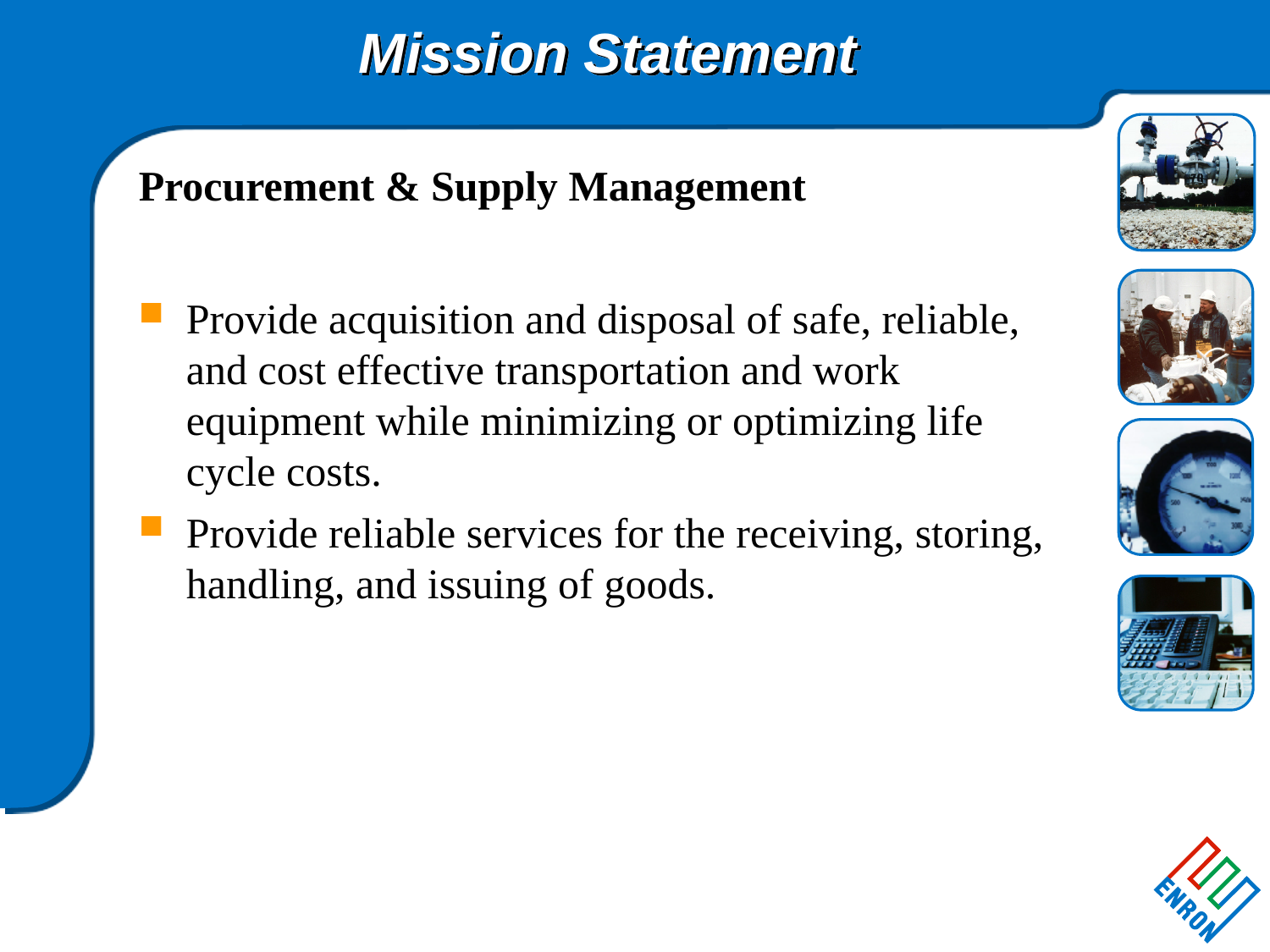

# Mission Statement
Procurement & Supply Management

Provide acquisition and disposal of safe, reliable, and cost effective transportation and work equipment while minimizing or optimizing life cycle costs.
Provide reliable services for the receiving, storing, handling, and issuing of goods.